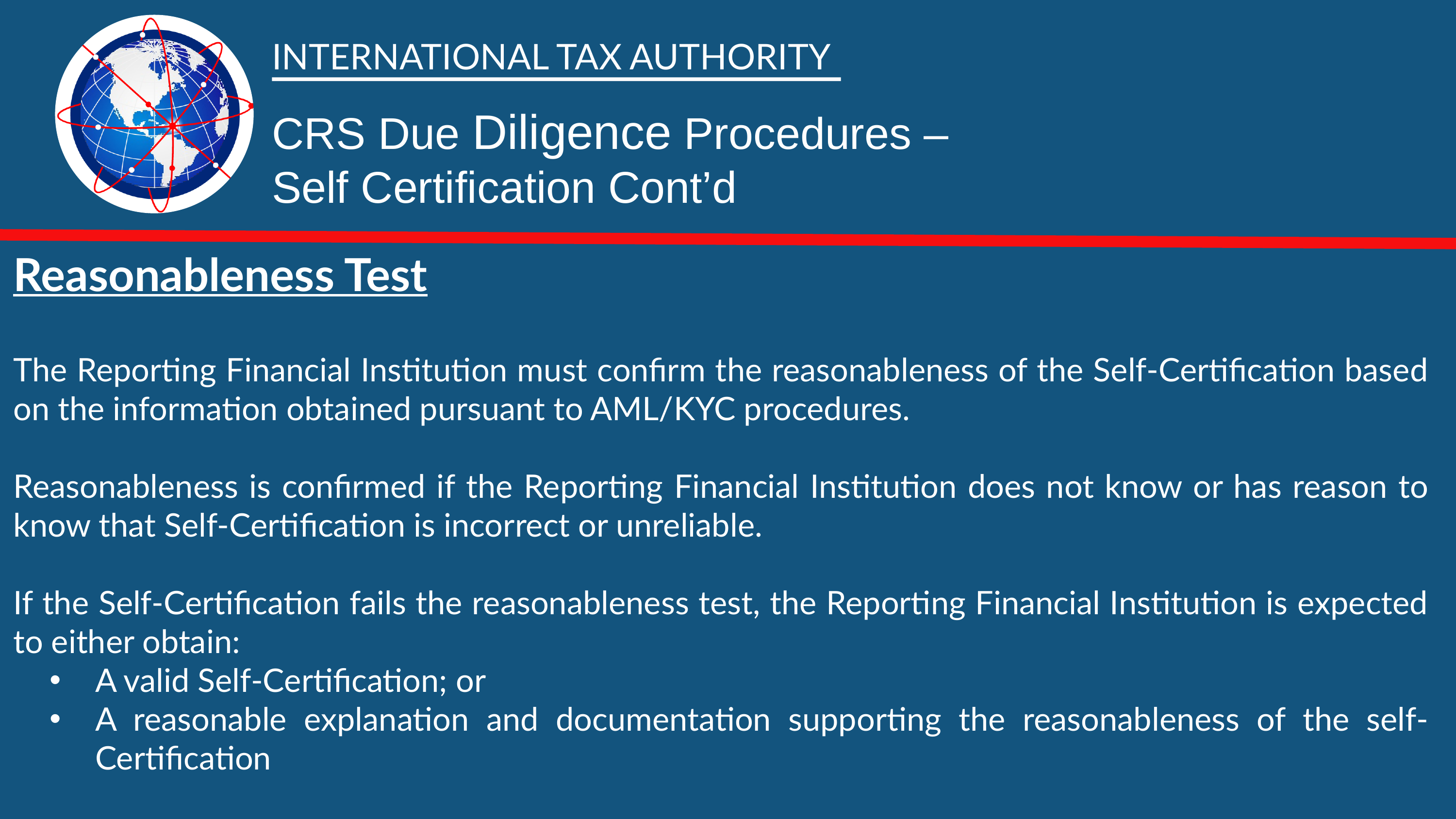

INTERNATIONAL TAX AUTHORITY

CRS Due Diligence Procedures –
Self Certification Cont’d

Reasonableness Test

The Reporting Financial Institution must confirm the reasonableness of the Self-Certification based on the information obtained pursuant to AML/KYC procedures.

Reasonableness is confirmed if the Reporting Financial Institution does not know or has reason to know that Self-Certification is incorrect or unreliable.

If the Self-Certification fails the reasonableness test, the Reporting Financial Institution is expected to either obtain:
A valid Self-Certification; or
A reasonable explanation and documentation supporting the reasonableness of the self-Certification